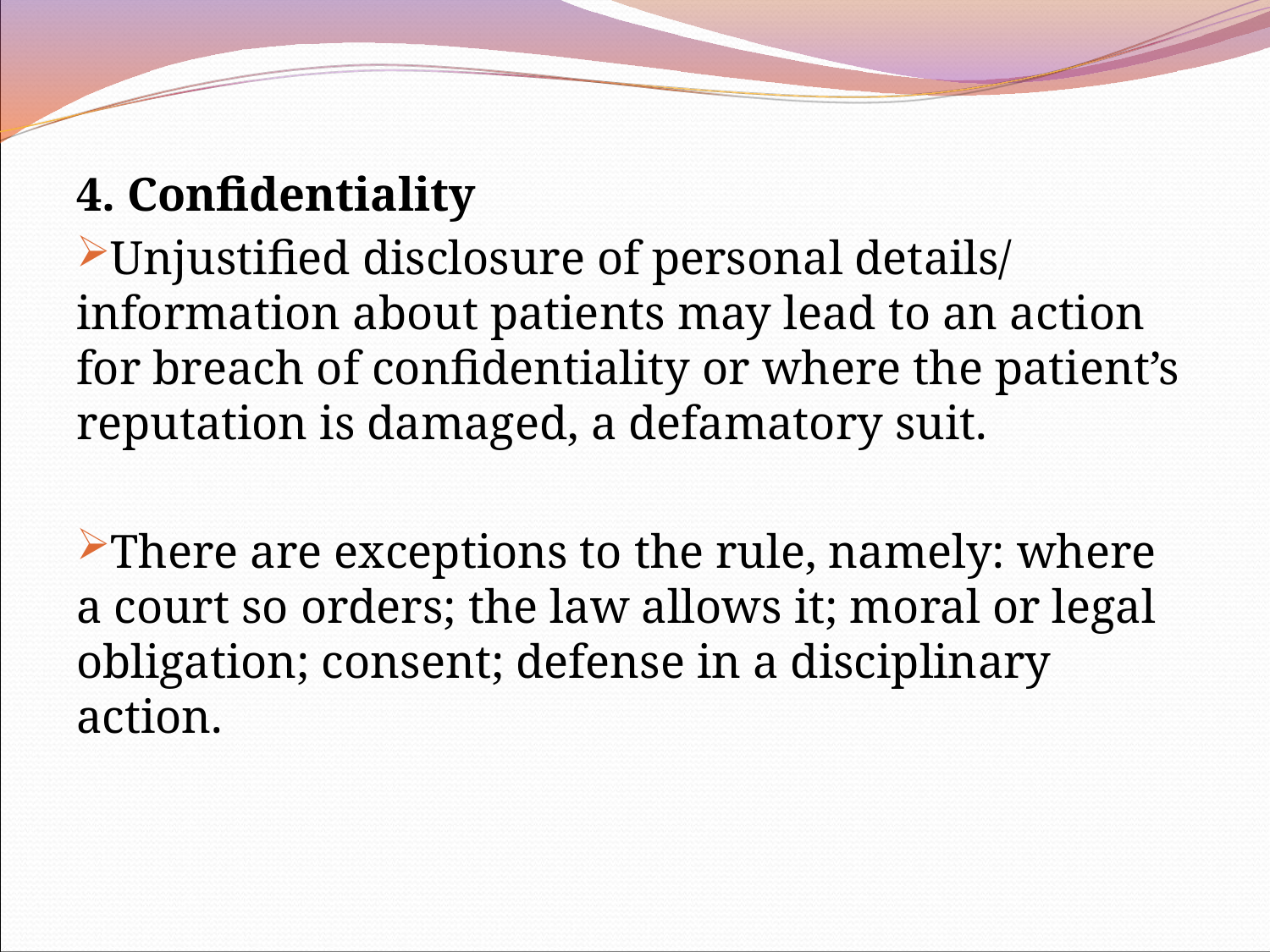

4. Confidentiality
Unjustified disclosure of personal details/information about patients may lead to an action for breach of confidentiality or where the patient’s reputation is damaged, a defamatory suit.

There are exceptions to the rule, namely: where a court so orders; the law allows it; moral or legal obligation; consent; defense in a disciplinary action.